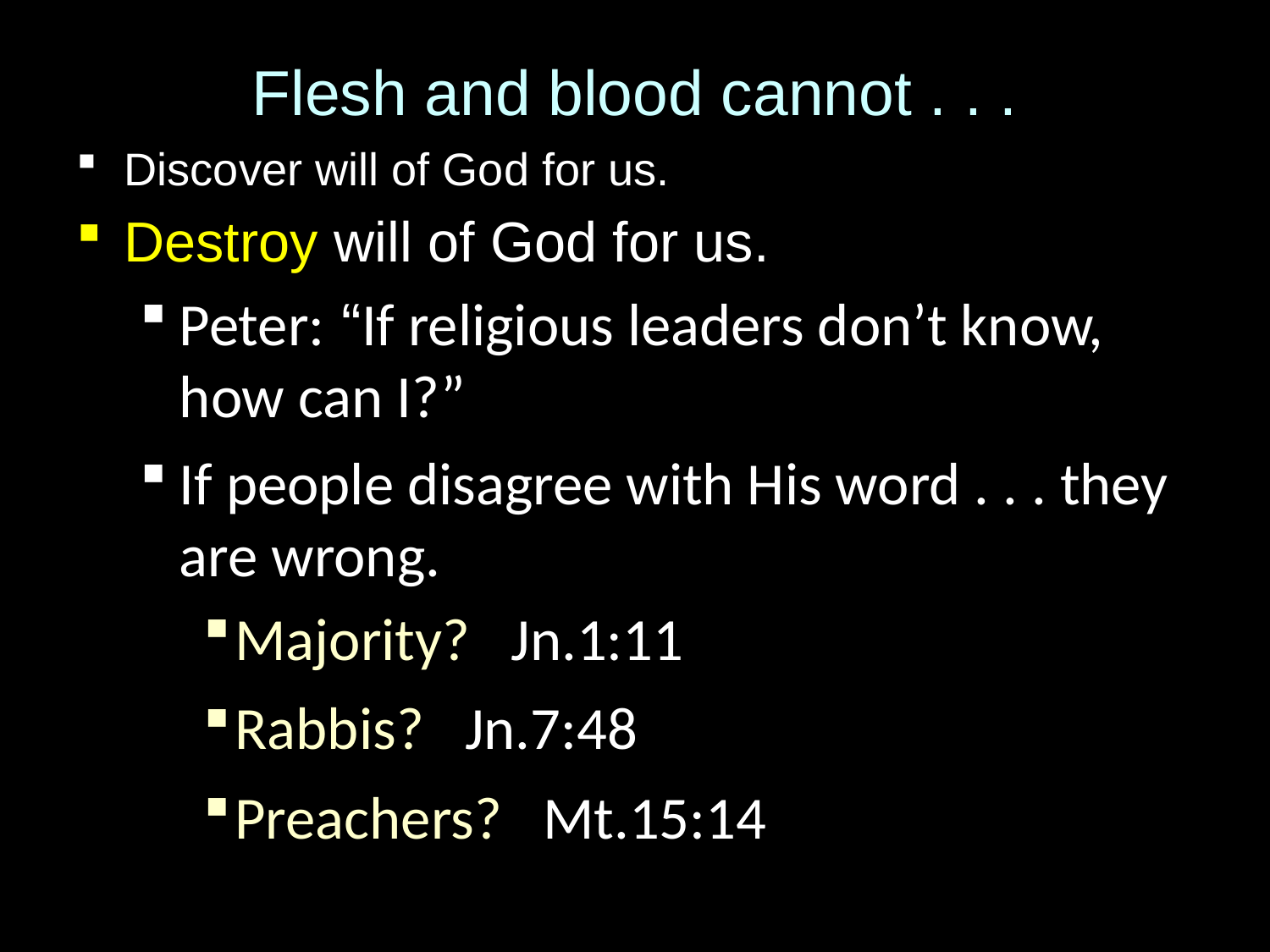

# Flesh and blood cannot . . .
Discover will of God for us.
Destroy will of God for us.
Peter: “If religious leaders don’t know, how can I?”
If people disagree with His word . . . they are wrong.
Majority?   Jn.1:11
Rabbis?   Jn.7:48
Preachers?   Mt.15:14